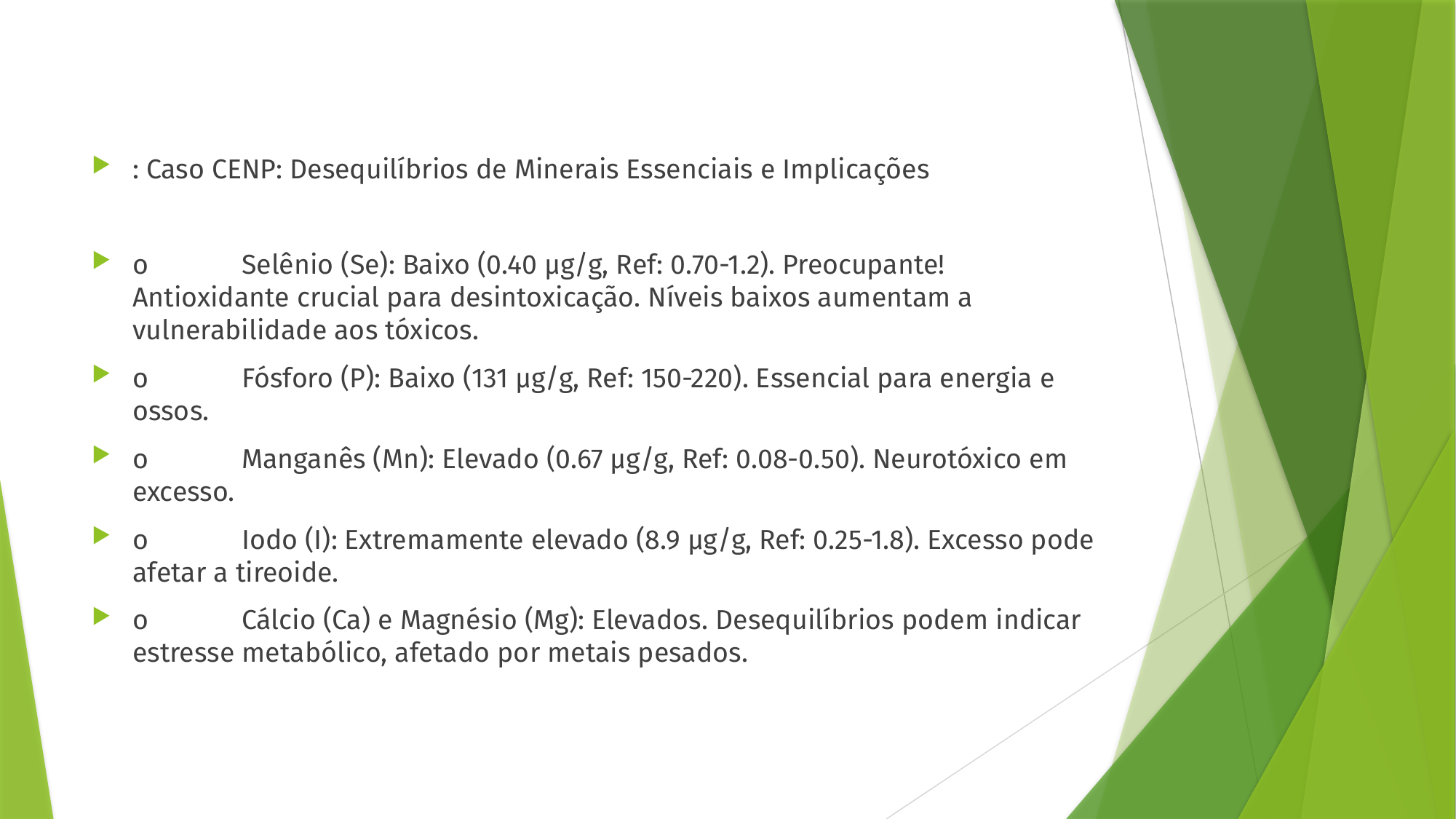

: Caso CENP: Desequilíbrios de Minerais Essenciais e Implicações

o	Selênio (Se): Baixo (0.40 µg/g, Ref: 0.70-1.2). Preocupante! Antioxidante crucial para desintoxicação. Níveis baixos aumentam a vulnerabilidade aos tóxicos.
o	Fósforo (P): Baixo (131 µg/g, Ref: 150-220). Essencial para energia e ossos.
o	Manganês (Mn): Elevado (0.67 µg/g, Ref: 0.08-0.50). Neurotóxico em excesso.
o	Iodo (I): Extremamente elevado (8.9 µg/g, Ref: 0.25-1.8). Excesso pode afetar a tireoide.
o	Cálcio (Ca) e Magnésio (Mg): Elevados. Desequilíbrios podem indicar estresse metabólico, afetado por metais pesados.